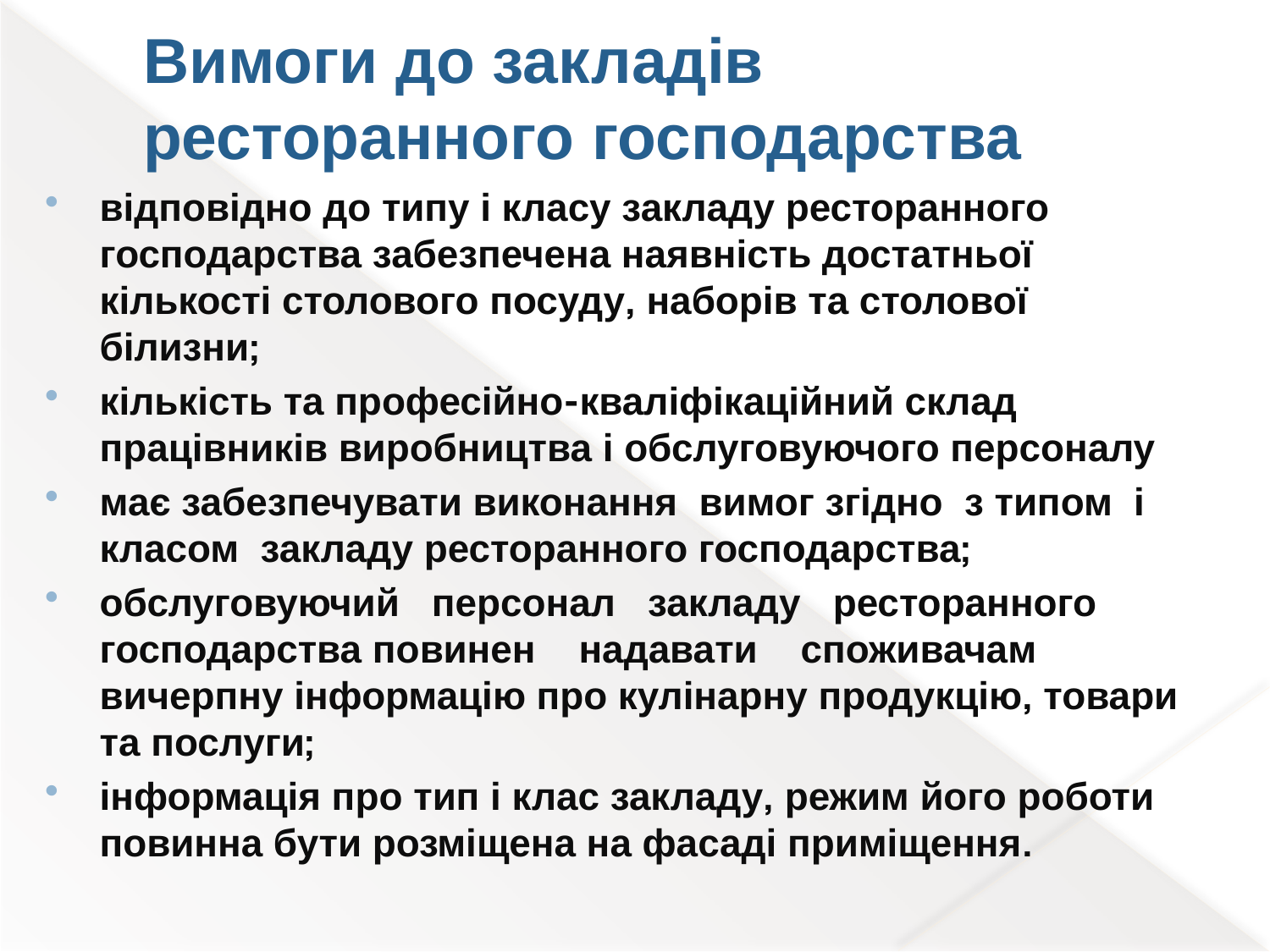

# Вимоги до закладів ресторанного господарства
відповідно до типу і класу закладу ресторанного господарства забезпечена наявність достатньої кількості столового посуду, наборів та столової білизни;
кількість та професійно-кваліфікаційний склад працівників виробництва і обслуговуючого персоналу
має забезпечувати виконання  вимог згідно  з типом  і  класом  закладу ресторанного господарства;
обслуговуючий   персонал   закладу   ресторанного господарства повинен    надавати    споживачам    вичерпну інформацію про кулінарну продукцію, товари та послуги;
інформація про тип і клас закладу, режим його роботи повинна бути розміщена на фасаді приміщення.